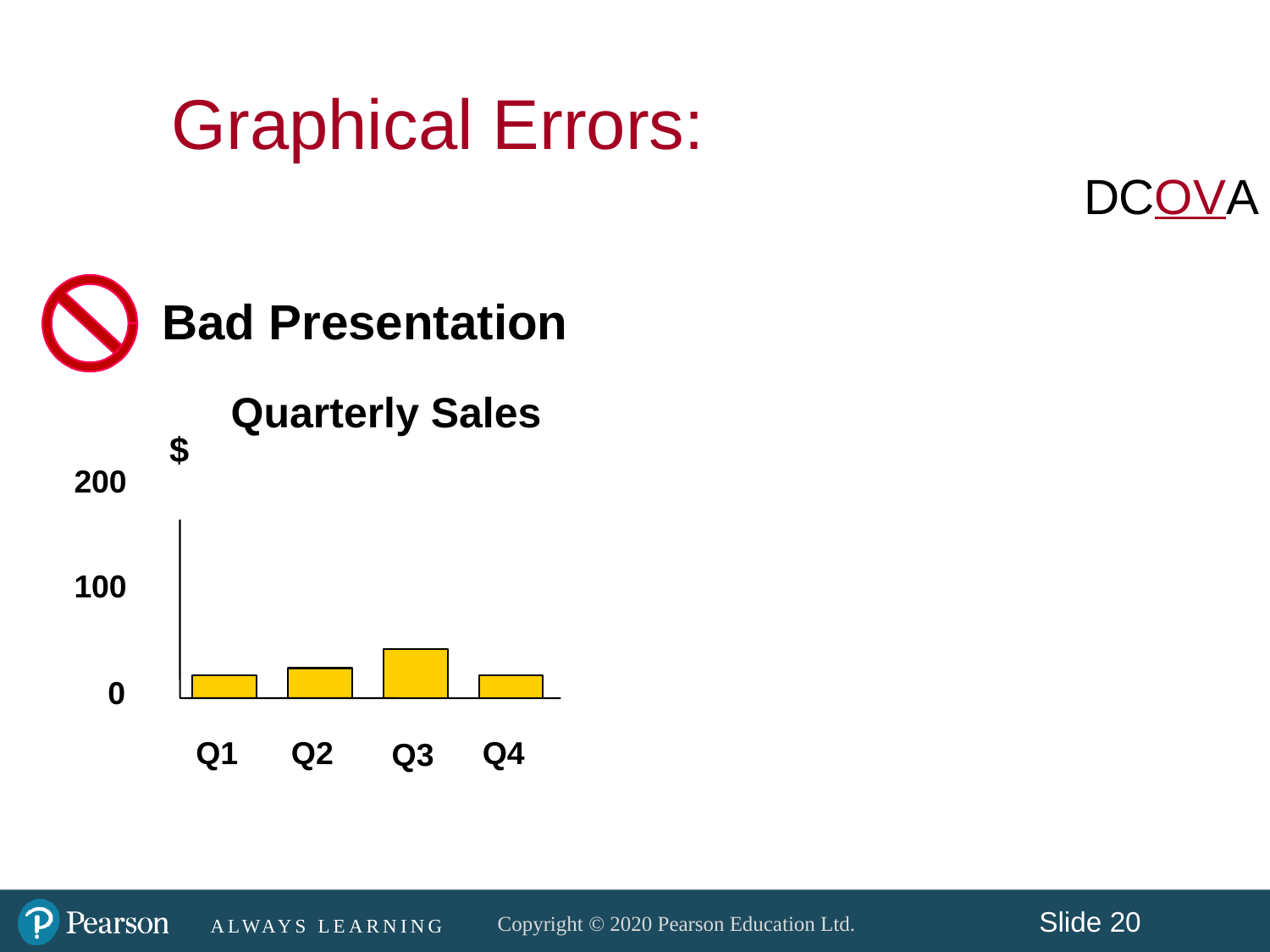

Graphical Errors:
DCOVA

Bad Presentation
Quarterly Sales
$
200

100

0

Q1
Q2
Q4
Q3